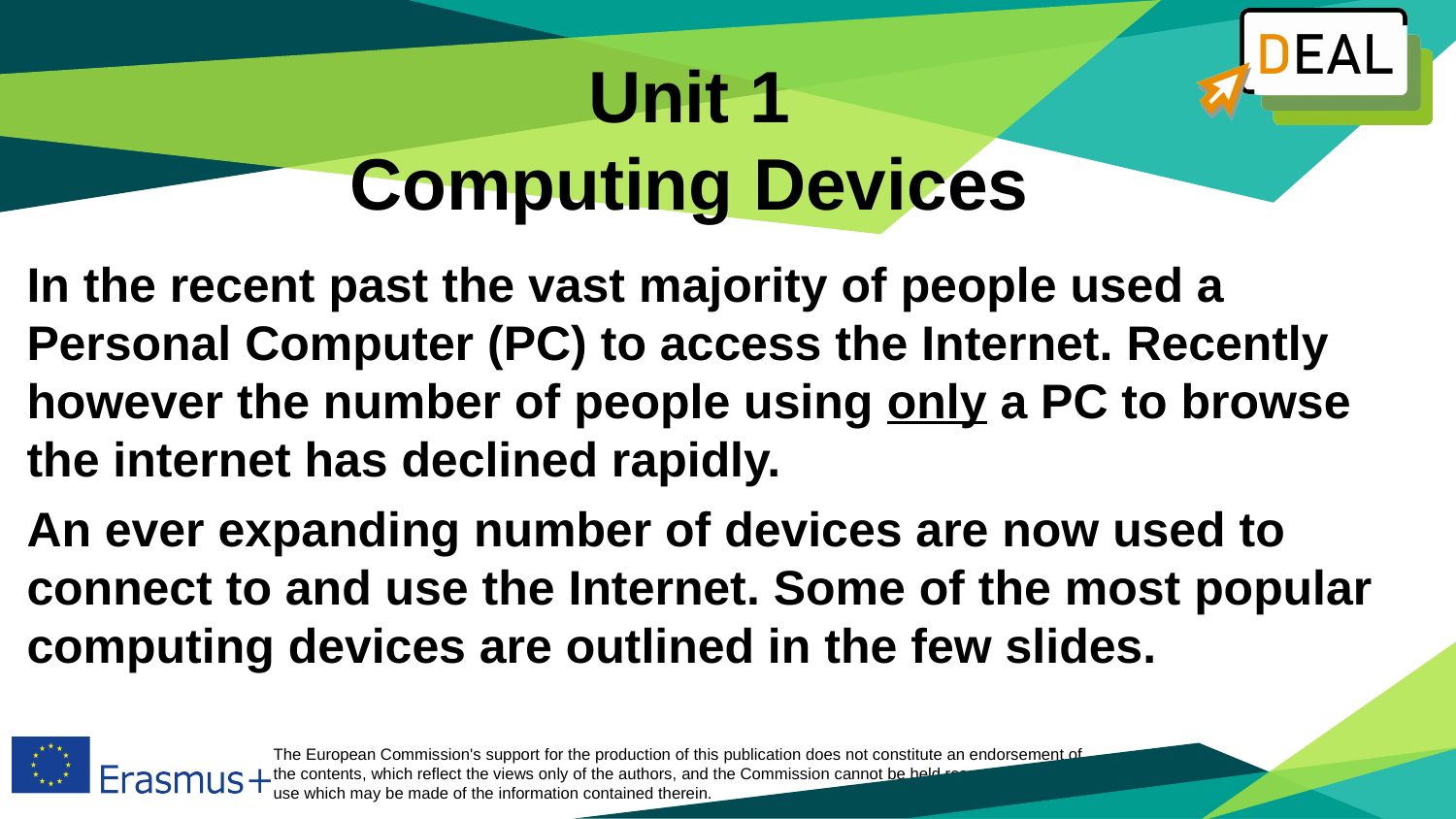

# Unit 1 Computing Devices

In the recent past the vast majority of people used a Personal Computer (PC) to access the Internet. Recently however the number of people using only a PC to browse the internet has declined rapidly.
An ever expanding number of devices are now used to connect to and use the Internet. Some of the most popular computing devices are outlined in the few slides.